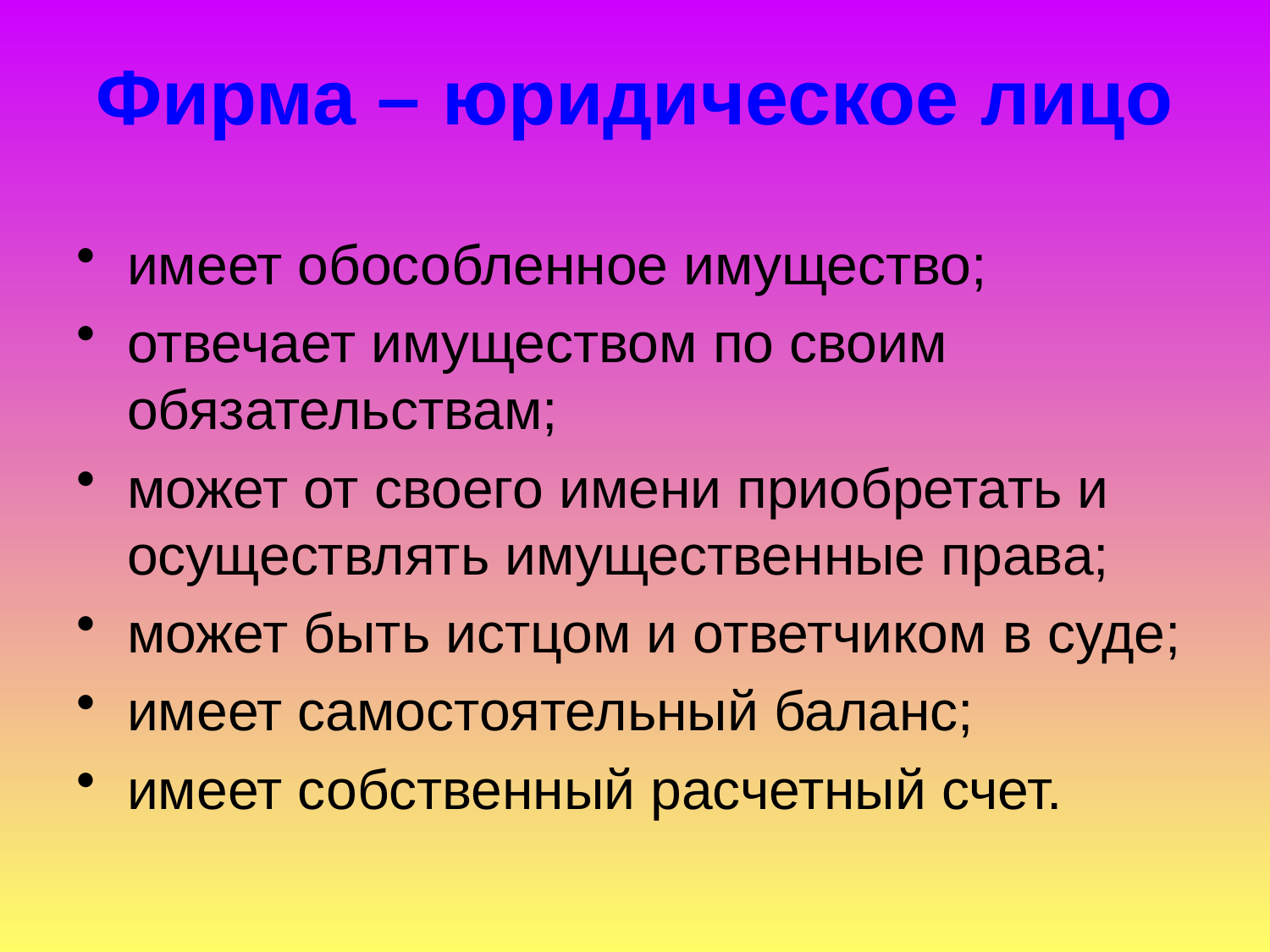

# Фирма – юридическое лицо
имеет обособленное имущество;
отвечает имуществом по своим обязательствам;
может от своего имени приобретать и осуществлять имущественные права;
может быть истцом и ответчиком в суде;
имеет самостоятельный баланс;
имеет собственный расчетный счет.